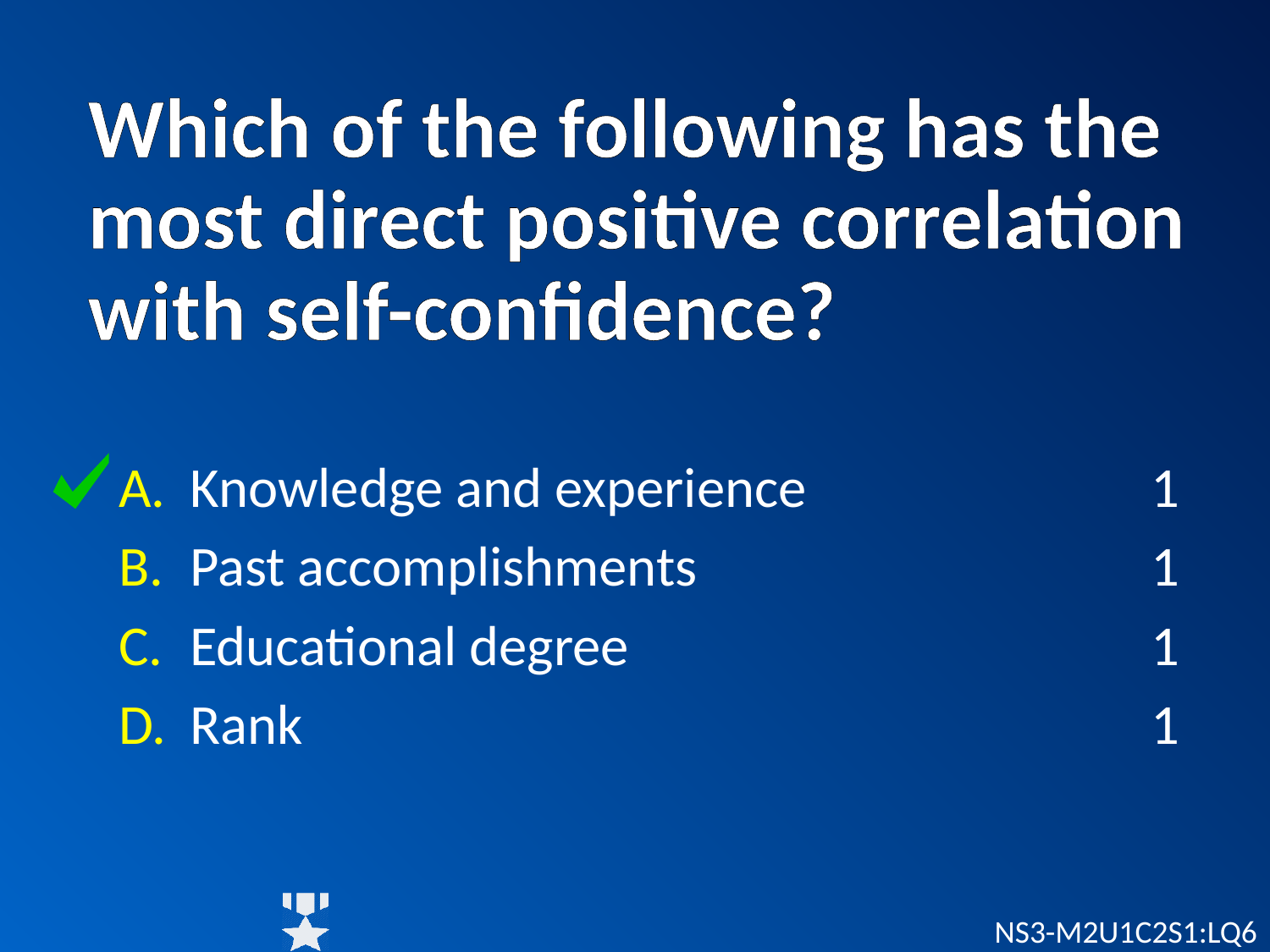

# Which of the following has the most direct positive correlation with self-confidence?
Knowledge and experience
Past accomplishments
Educational degree
Rank
1
1
1
1

NS3-M2U1C2S1:LQ6